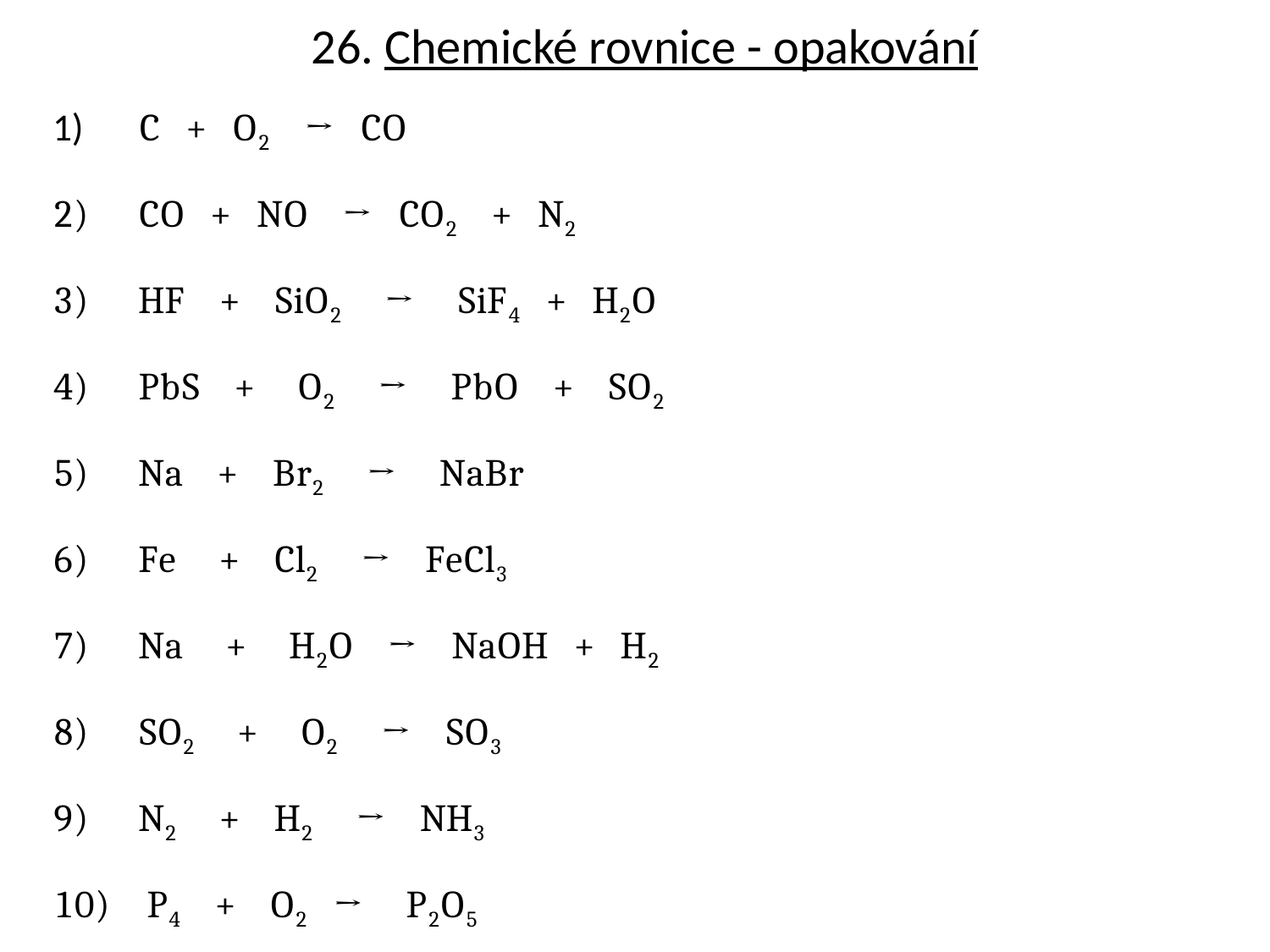

# 26. Chemické rovnice - opakování
   C   +   O2    →   CO
   CO   +   NO    →   CO2    +   N2
   HF    +    SiO2     →     SiF4   +   H2O
   PbS    +     O2     →     PbO    +    SO2
   Na    +    Br2     →     NaBr
   Fe     +    Cl2     →    FeCl3
   Na     +     H2O    →    NaOH   +   H2
   SO2     +     O2     →    SO3
   N2     +    H2     →    NH3
    P4    +    O2   →     P2O5